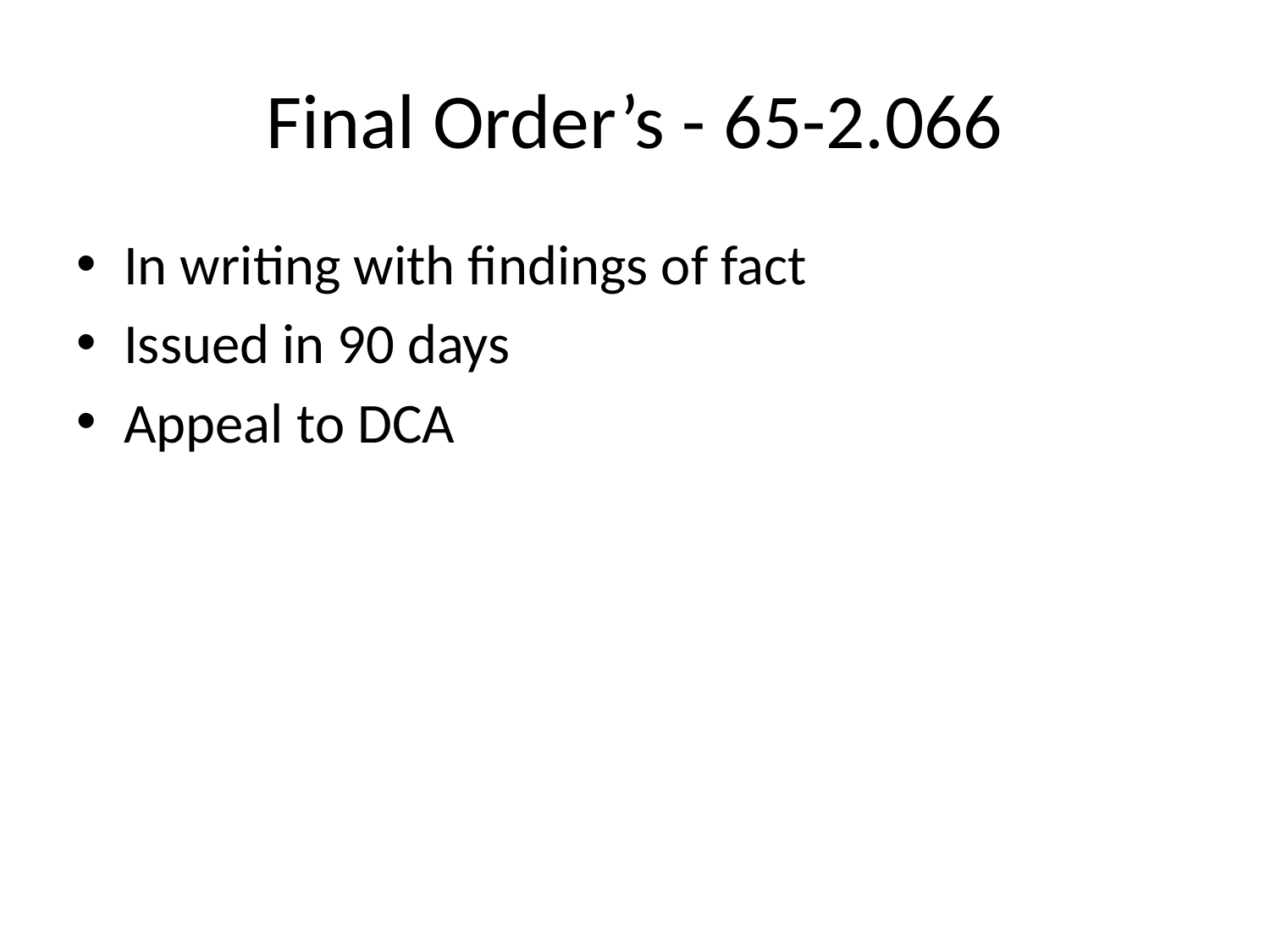

# Final Order’s - 65-2.066
In writing with findings of fact
Issued in 90 days
Appeal to DCA